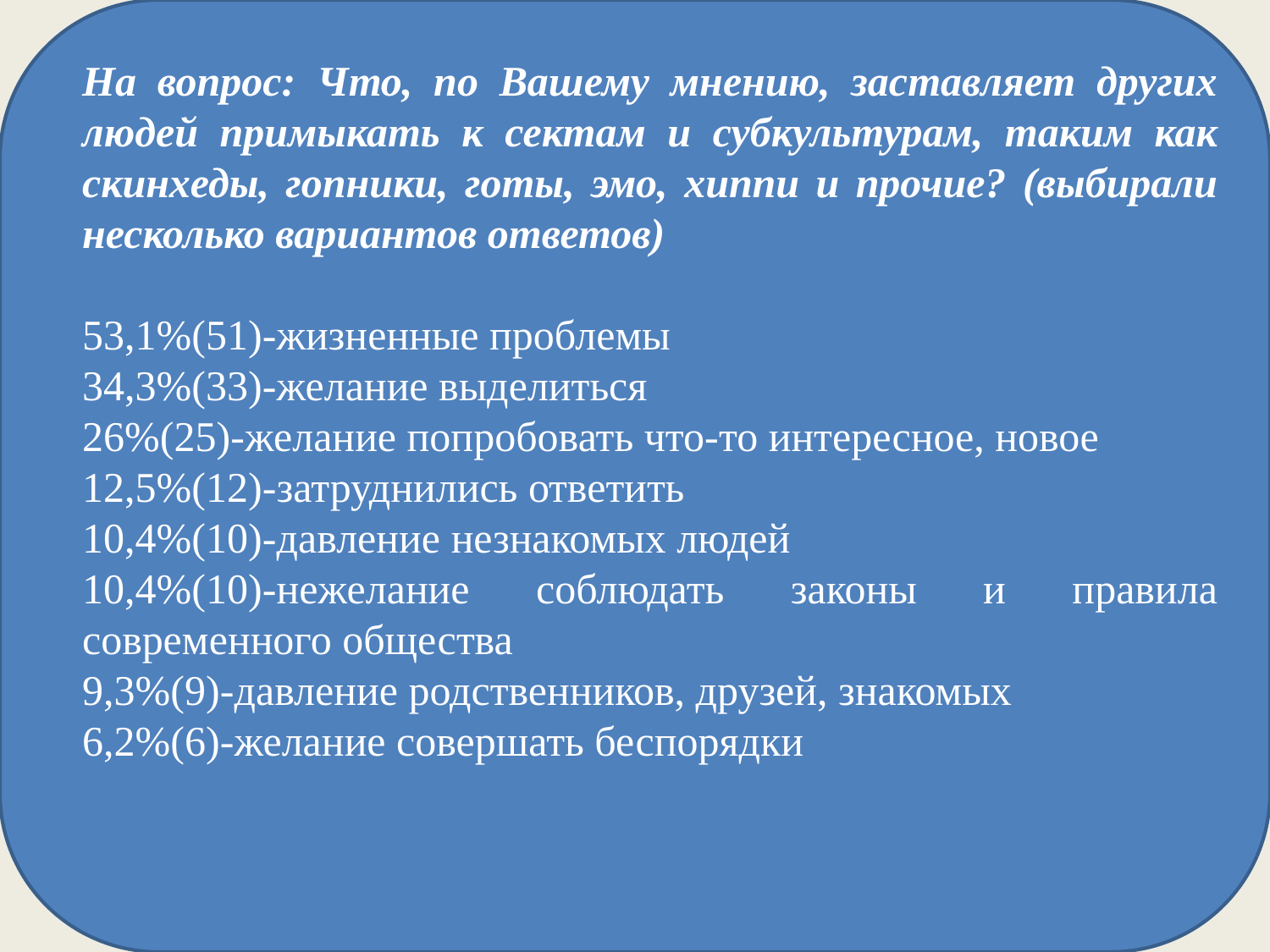

На вопрос: Что, по Вашему мнению, заставляет других людей примыкать к сектам и субкультурам, таким как скинхеды, гопники, готы, эмо, хиппи и прочие? (выбирали несколько вариантов ответов)

53,1%(51)-жизненные проблемы
34,3%(33)-желание выделиться
26%(25)-желание попробовать что-то интересное, новое
12,5%(12)-затруднились ответить
10,4%(10)-давление незнакомых людей
10,4%(10)-нежелание соблюдать законы и правила современного общества
9,3%(9)-давление родственников, друзей, знакомых
6,2%(6)-желание совершать беспорядки
19